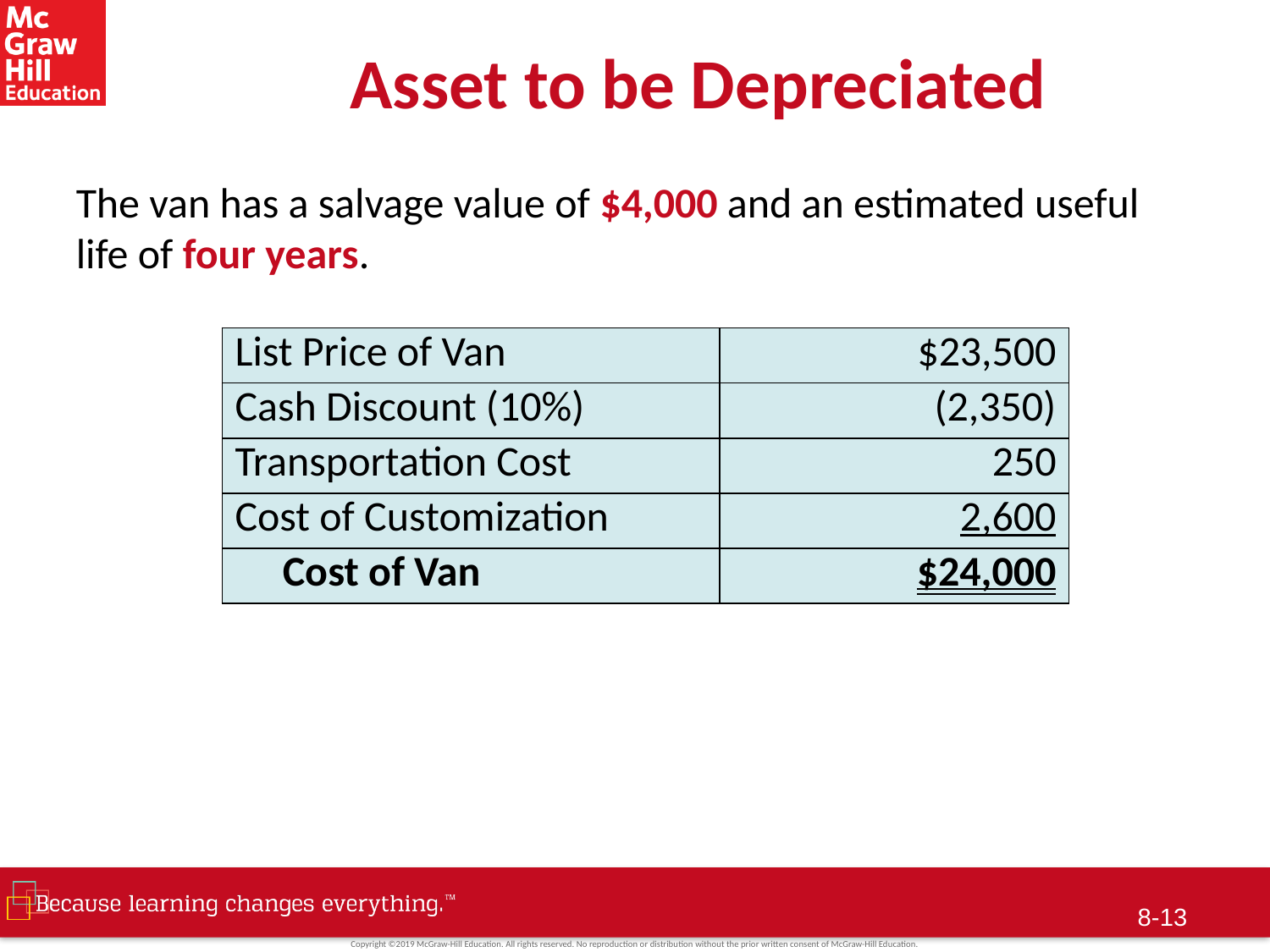

# Asset to be Depreciated
The van has a salvage value of $4,000 and an estimated useful life of four years.
| List Price of Van | $23,500 |
| --- | --- |
| Cash Discount (10%) | (2,350) |
| Transportation Cost | 250 |
| Cost of Customization | 2,600 |
| Cost of Van | $24,000 |

  8-13